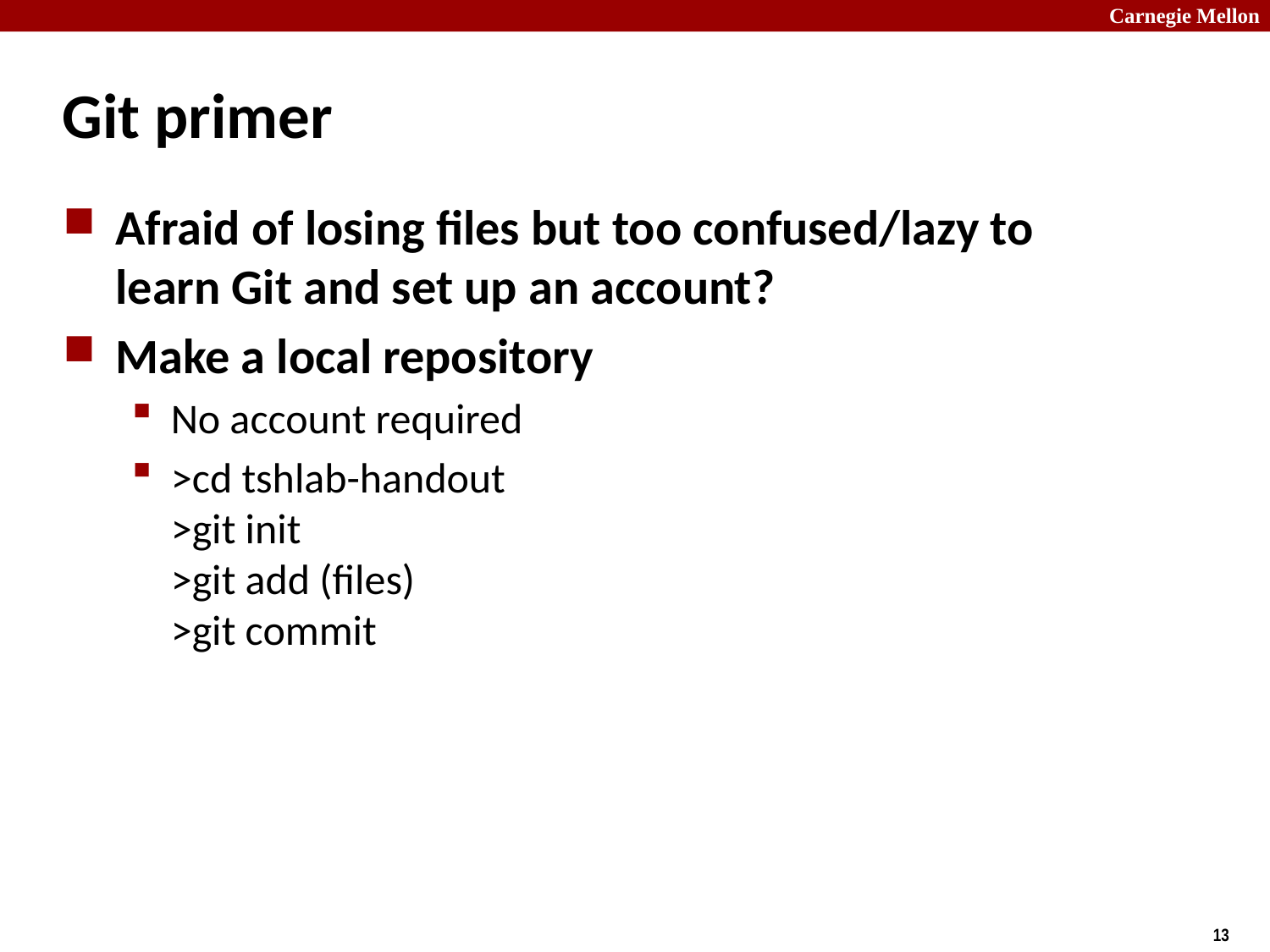

# Git primer
Afraid of losing files but too confused/lazy to learn Git and set up an account?
Make a local repository
No account required
>cd tshlab-handout
>git init
>git add (files)
>git commit